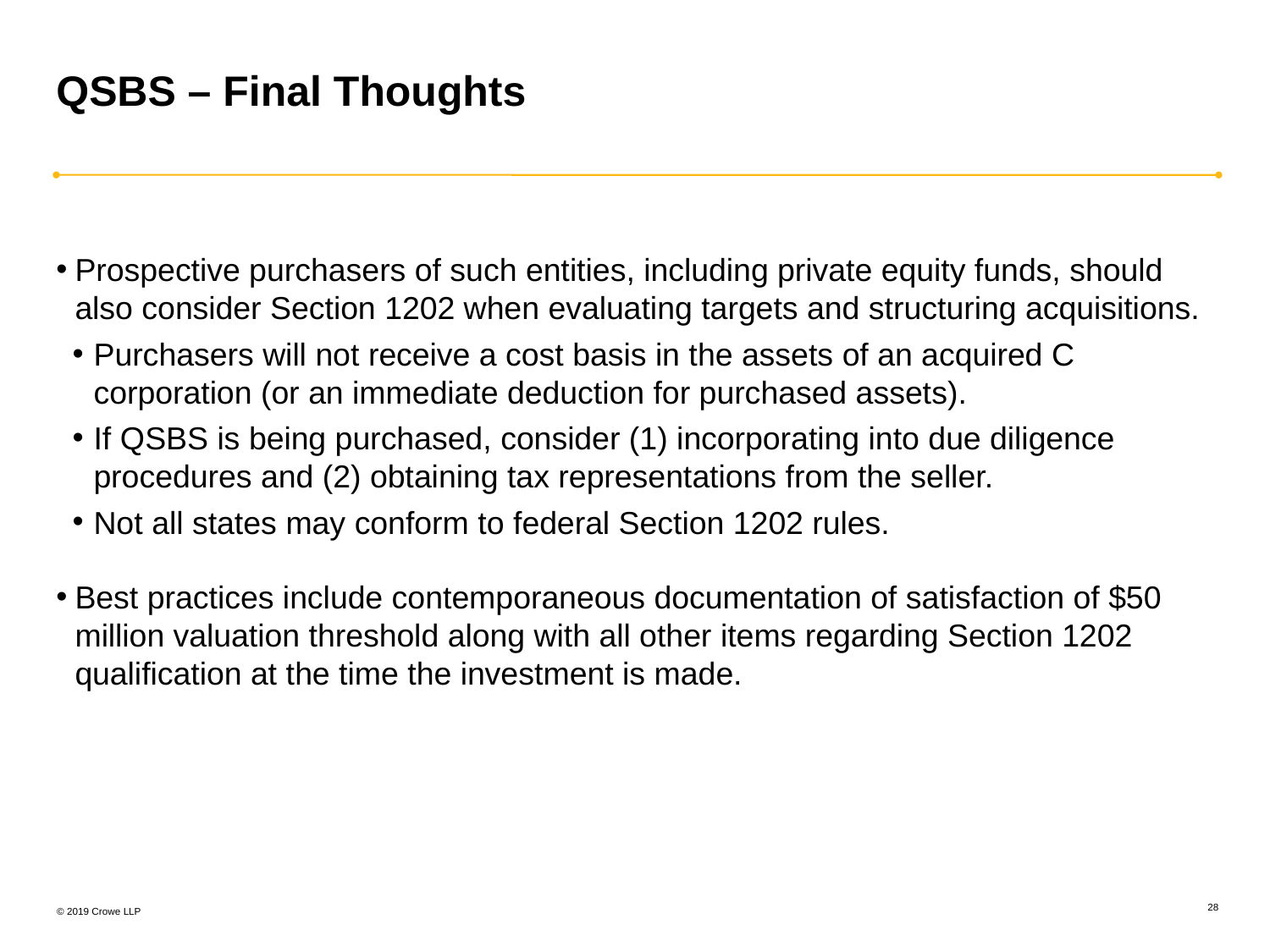

# QSBS – Final Thoughts
Prospective purchasers of such entities, including private equity funds, should also consider Section 1202 when evaluating targets and structuring acquisitions.
Purchasers will not receive a cost basis in the assets of an acquired C corporation (or an immediate deduction for purchased assets).
If QSBS is being purchased, consider (1) incorporating into due diligence procedures and (2) obtaining tax representations from the seller.
Not all states may conform to federal Section 1202 rules.

Best practices include contemporaneous documentation of satisfaction of $50 million valuation threshold along with all other items regarding Section 1202 qualification at the time the investment is made.